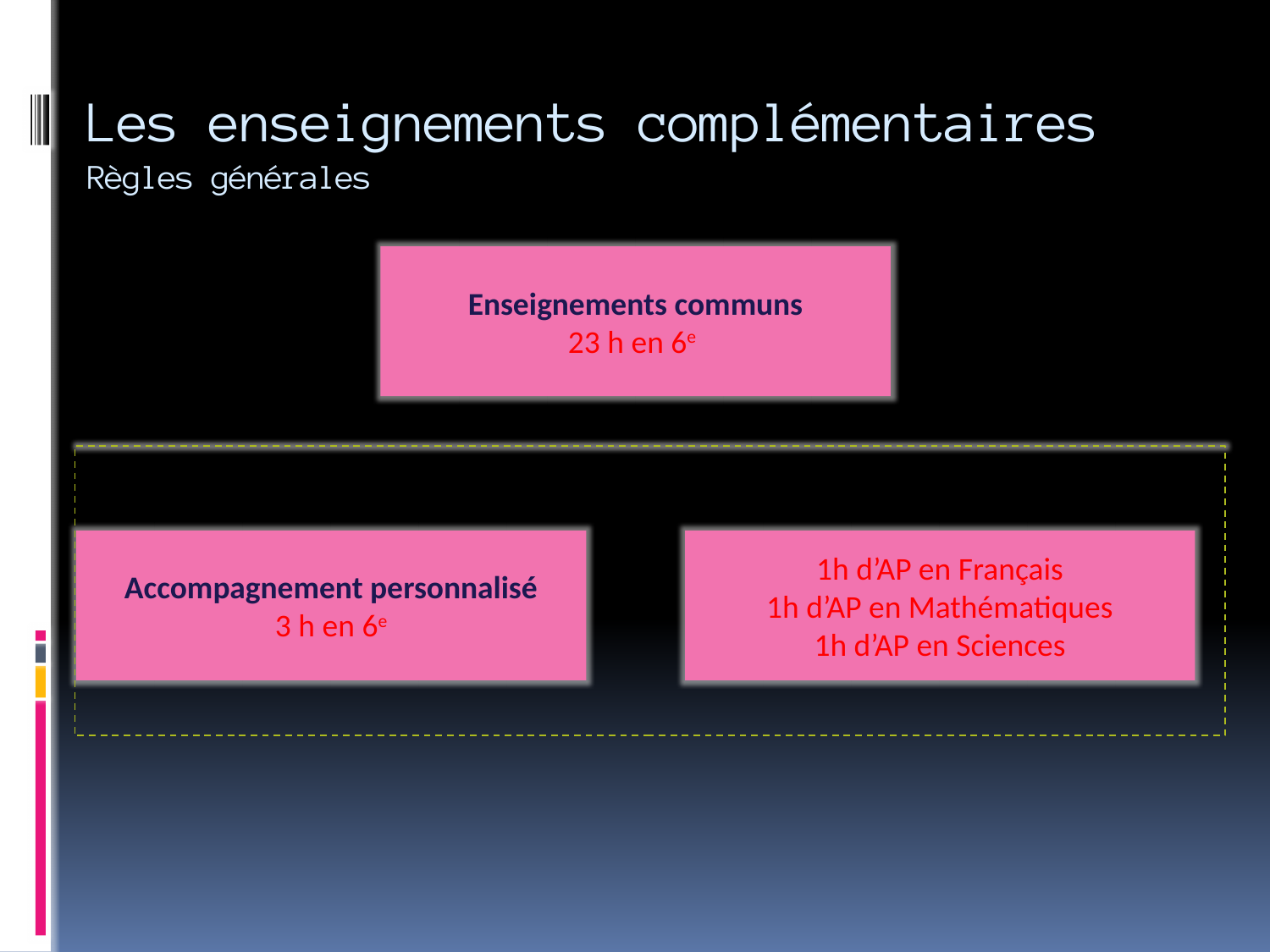

# Les enseignements complémentaires Règles générales
Enseignements communs
23 h en 6e

Accompagnement personnalisé
3 h en 6e
1h d’AP en Français
1h d’AP en Mathématiques
1h d’AP en Sciences